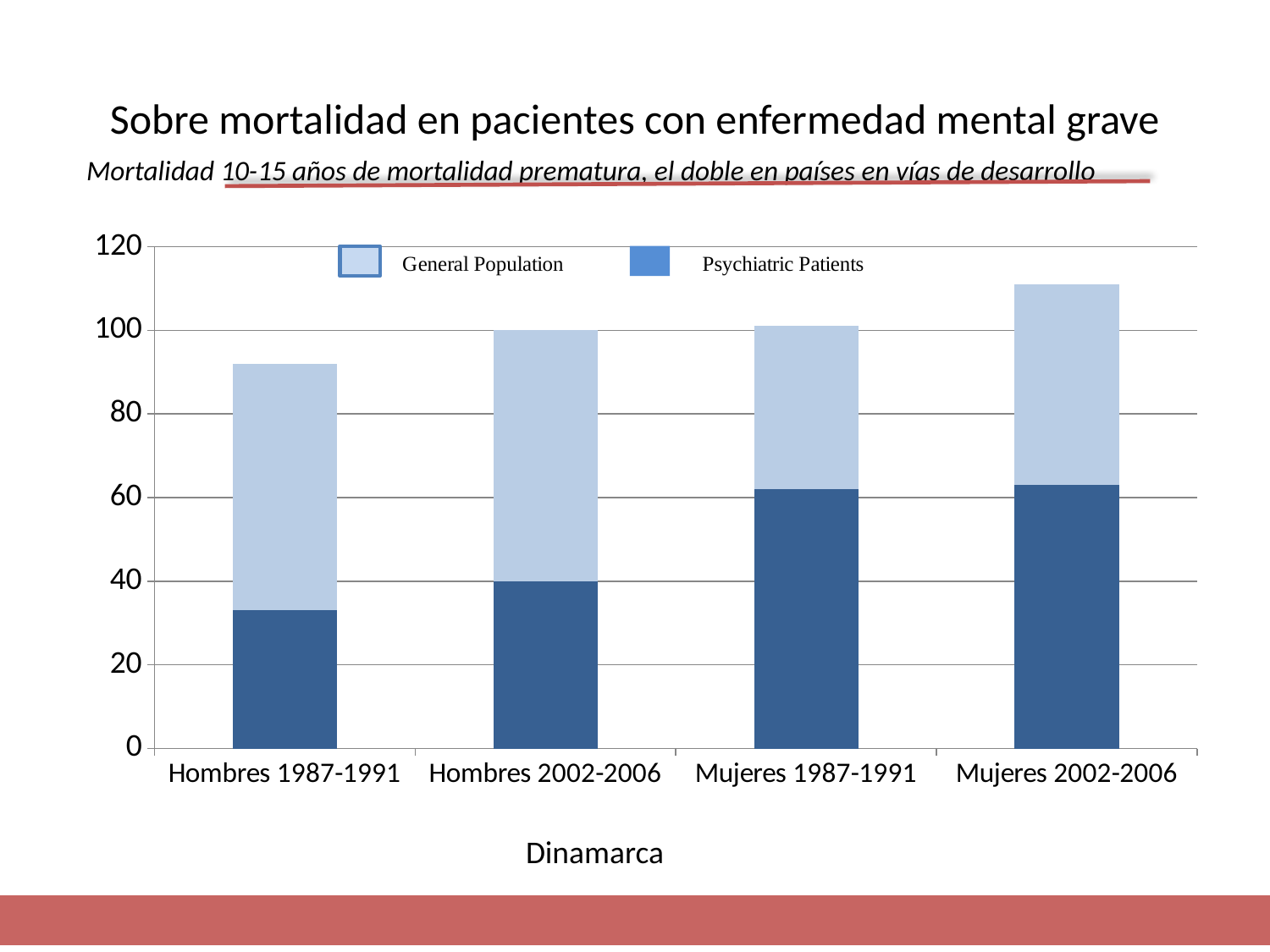

# Sobre mortalidad en pacientes con enfermedad mental grave
Mortalidad 10-15 años de mortalidad prematura, el doble en países en vías de desarrollo

### Chart

| Category | Psychiatric patients | General Population |
|---|---|---|
| Hombres 1987-1991 | 33.0 | 59.0 |
| Hombres 2002-2006 | 40.0 | 60.0 |
| Mujeres 1987-1991 | 62.0 | 39.0 |
| Mujeres 2002-2006 | 63.0 | 48.0 |
Dinamarca